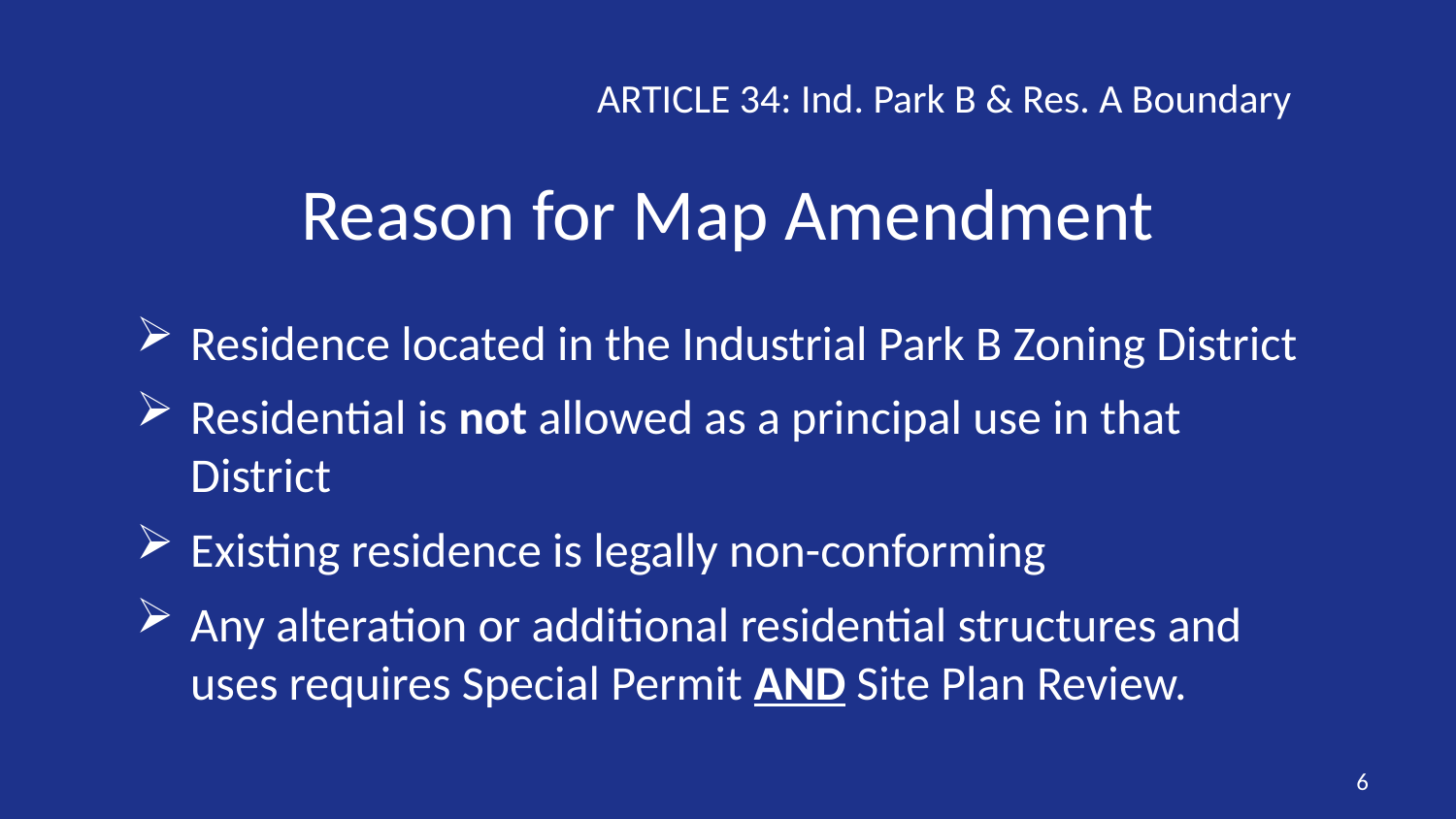

ARTICLE 34: Ind. Park B & Res. A Boundary
# Reason for Map Amendment

Residence located in the Industrial Park B Zoning District
Residential is not allowed as a principal use in that District
Existing residence is legally non-conforming
Any alteration or additional residential structures and uses requires Special Permit AND Site Plan Review.

6